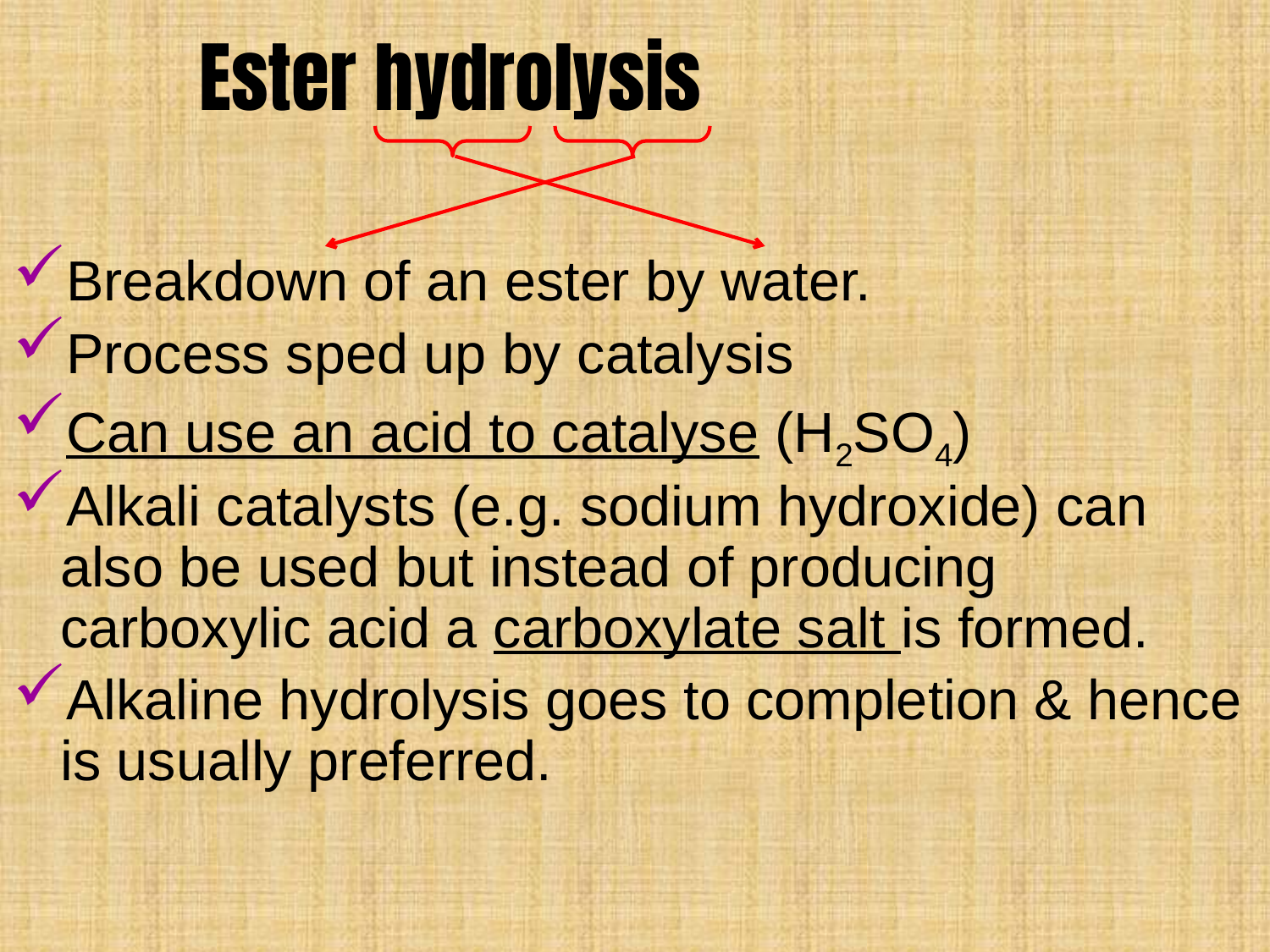

# Ester hydrolysis

Breakdown of an ester by water.
Process sped up by catalysis
Can use an acid to catalyse (H2SO4)
Alkali catalysts (e.g. sodium hydroxide) can also be used but instead of producing carboxylic acid a carboxylate salt is formed.
Alkaline hydrolysis goes to completion & hence is usually preferred.